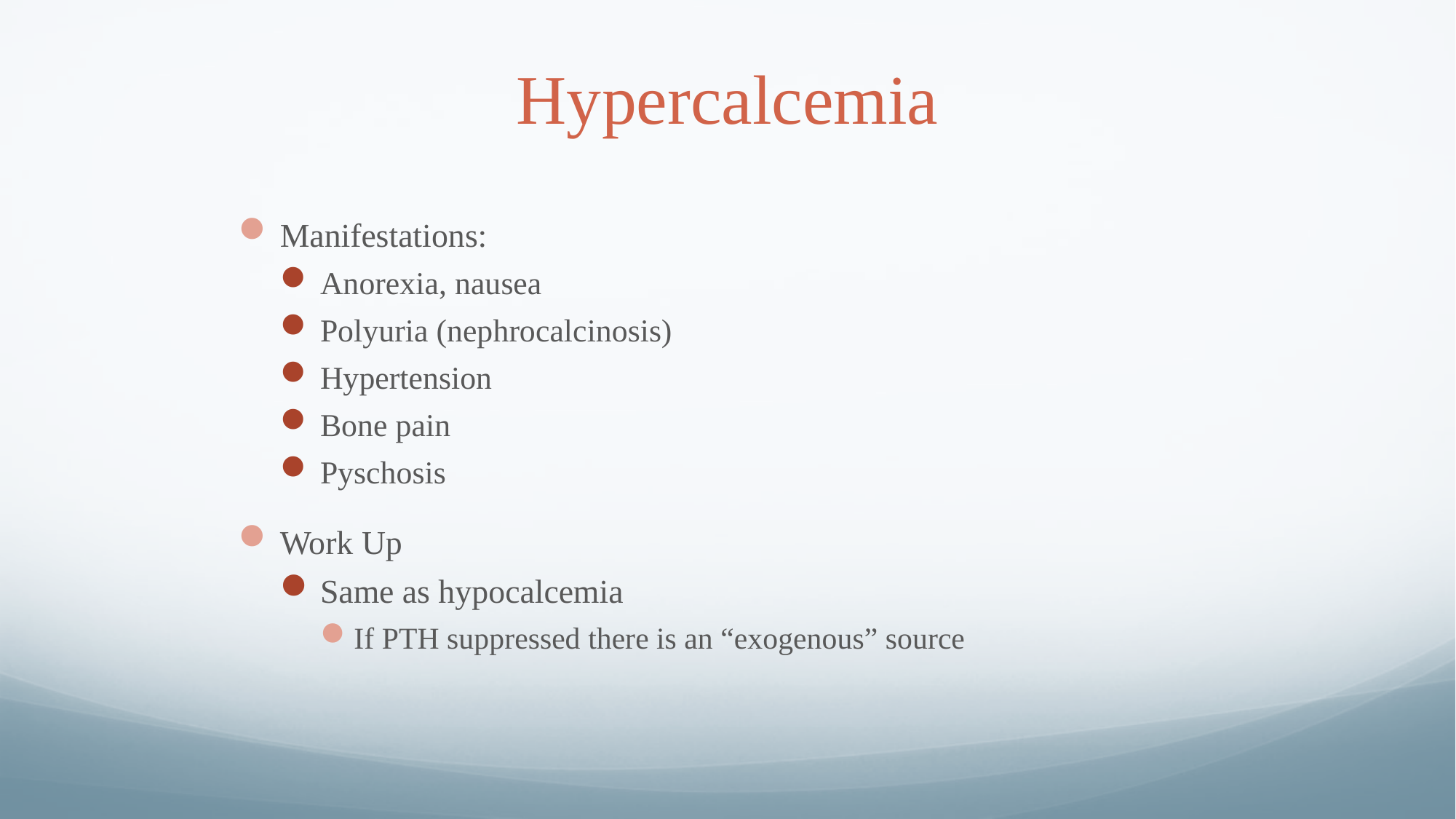

# Hypercalcemia
Manifestations:
Anorexia, nausea
Polyuria (nephrocalcinosis)
Hypertension
Bone pain
Pyschosis
Work Up
Same as hypocalcemia
If PTH suppressed there is an “exogenous” source